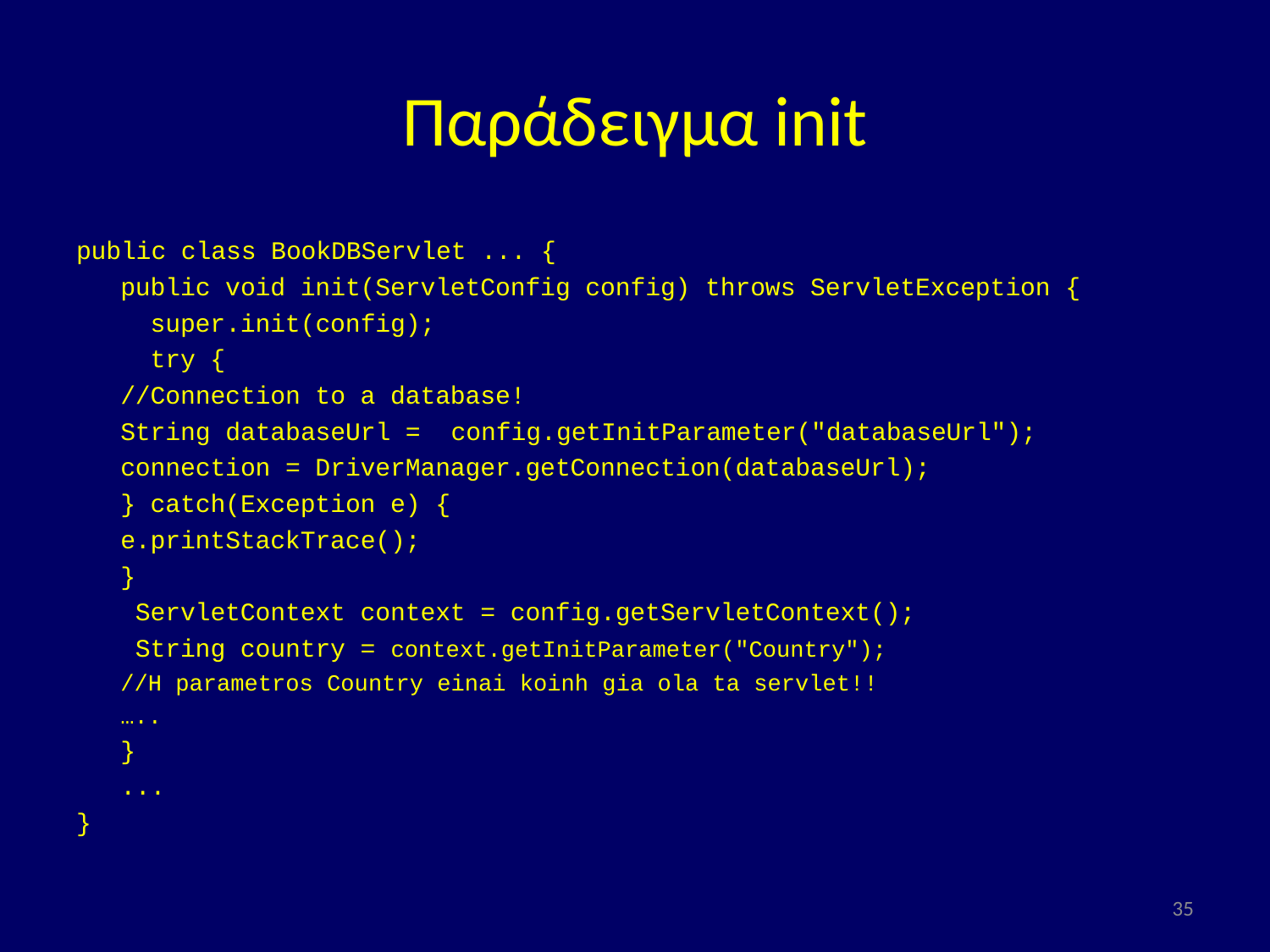

# Παράδειγμα init
public class BookDBServlet ... {
	public void init(ServletConfig config) throws ServletException {
	  super.init(config);
	  try {
		//Connection to a database!
		String databaseUrl =  config.getInitParameter("databaseUrl");
		connection = DriverManager.getConnection(databaseUrl);
		} catch(Exception e) {
			e.printStackTrace();
		}
	 ServletContext context = config.getServletContext();
	 String country = context.getInitParameter("Country");
	//H parametros Country einai koinh gia ola ta servlet!!
	…..
	}
	...
}
35